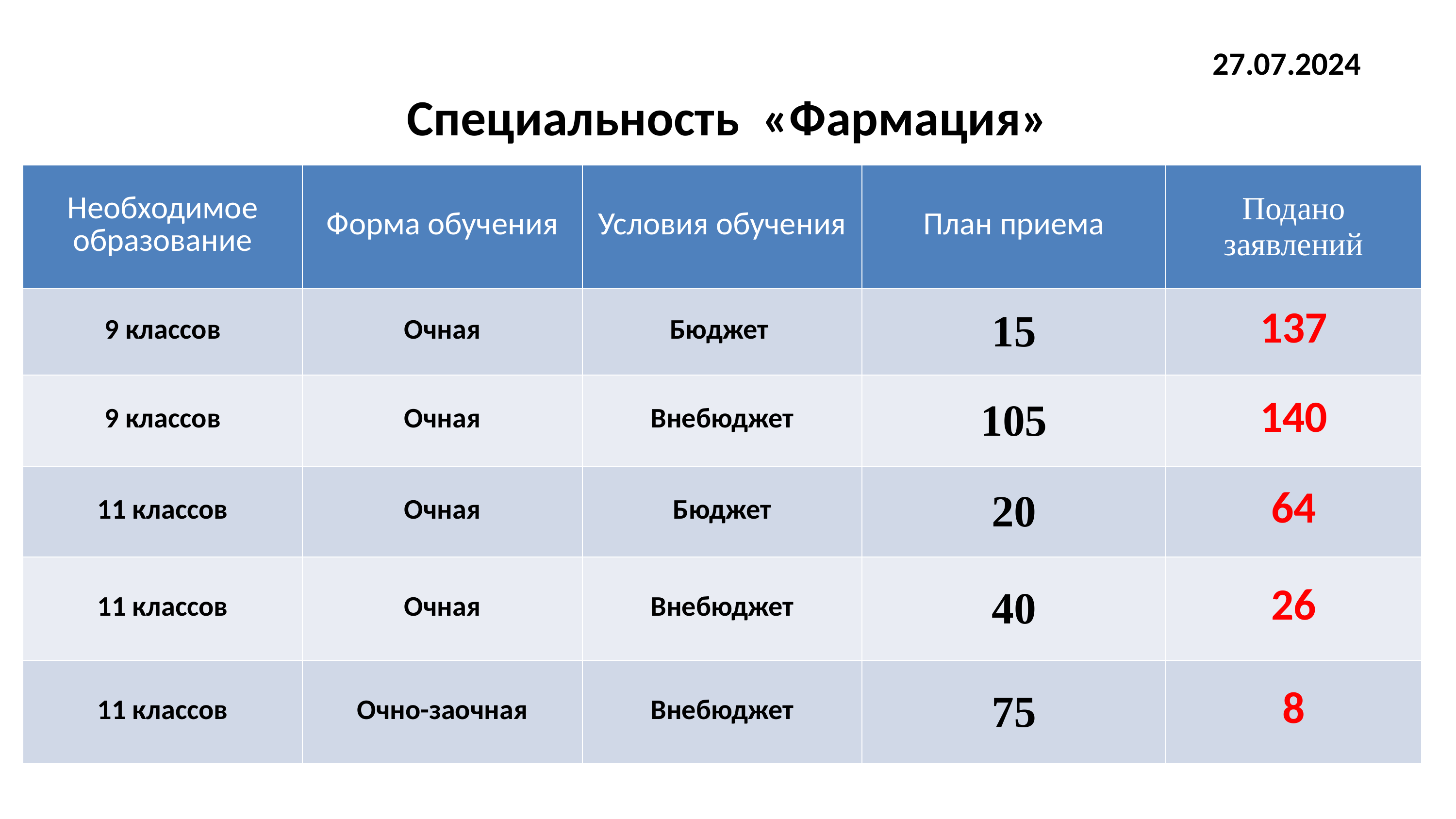

# 27.07.2024 Специальность  «Фармация»
| Необходимое образование | Форма обучения | Условия обучения | План приема | Подано заявлений |
| --- | --- | --- | --- | --- |
| 9 классов | Очная | Бюджет | 15 | 137 |
| 9 классов | Очная | Внебюджет | 105 | 140 |
| 11 классов | Очная | Бюджет | 20 | 64 |
| 11 классов | Очная | Внебюджет | 40 | 26 |
| 11 классов | Очно-заочная | Внебюджет | 75 | 8 |